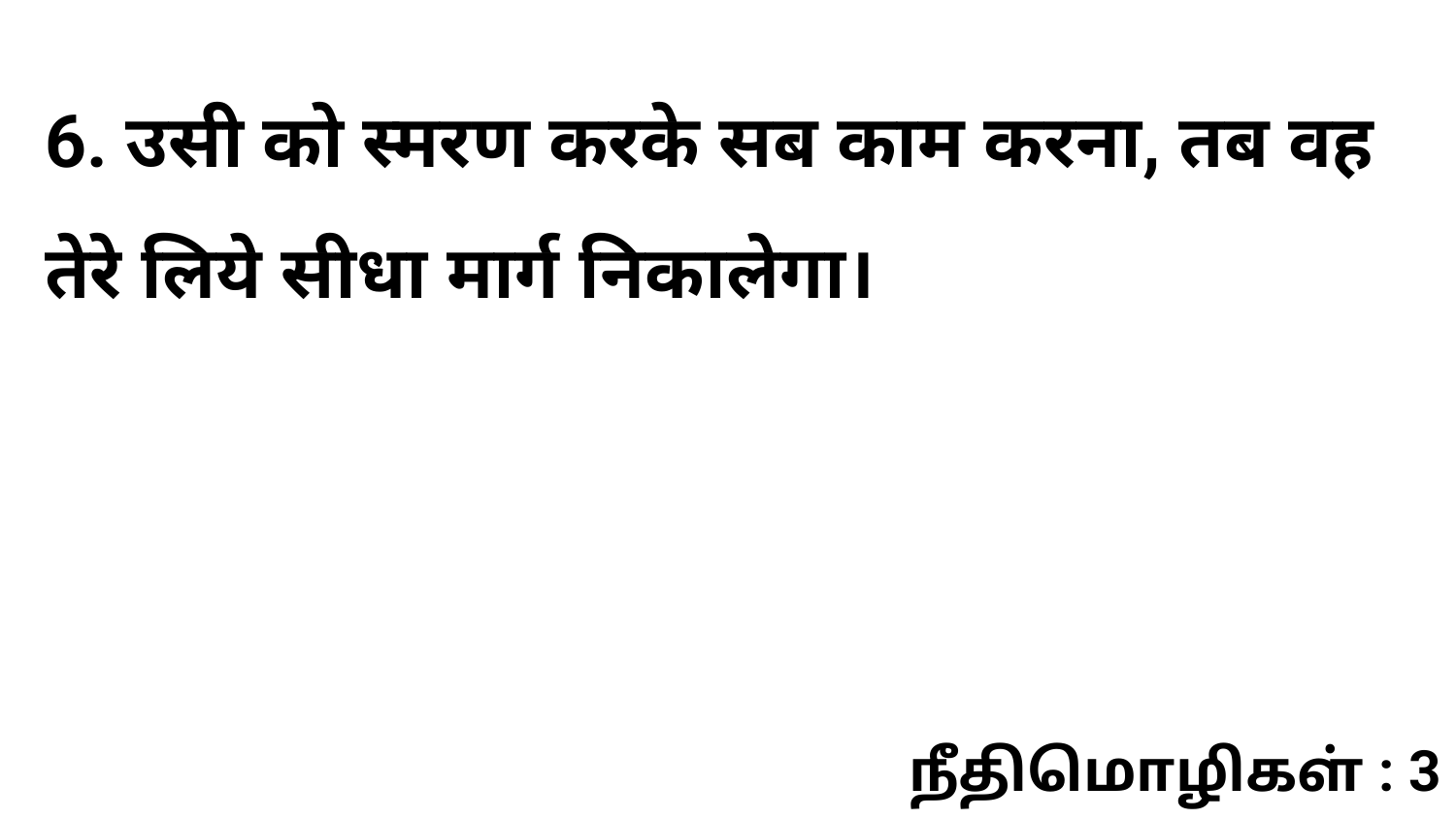

6. उसी को स्मरण करके सब काम करना, तब वह तेरे लिये सीधा मार्ग निकालेगा।
நீதிமொழிகள் : 3